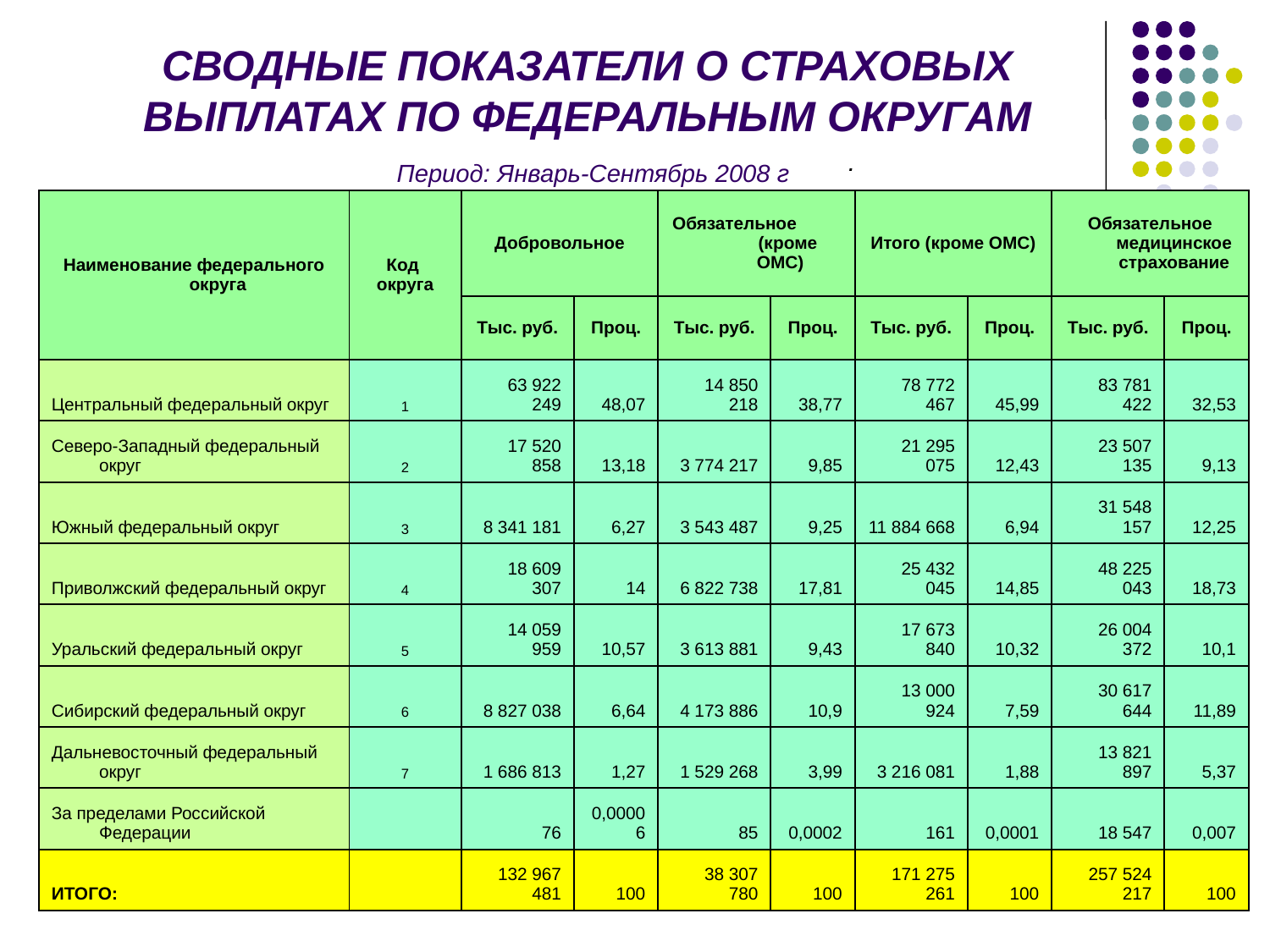

# СВОДНЫЕ ПОКАЗАТЕЛИ О СТРАХОВЫХ ВЫПЛАТАХ ПО ФЕДЕРАЛЬНЫМ ОКРУГАМ Период: Январь-Сентябрь 2008 г
| . |
| --- |
| Наименование федерального округа | Код округа | Добровольное |  | Обязательное (кроме ОМС) |  | Итого (кроме ОМС) |  | Обязательное медицинское страхование |  |
| --- | --- | --- | --- | --- | --- | --- | --- | --- | --- |
|  |  | Тыс. руб. | Проц. | Тыс. руб. | Проц. | Тыс. руб. | Проц. | Тыс. руб. | Проц. |
| Центральный федеральный округ | 1 | 63 922 249 | 48,07 | 14 850 218 | 38,77 | 78 772 467 | 45,99 | 83 781 422 | 32,53 |
| Северо-Западный федеральный округ | 2 | 17 520 858 | 13,18 | 3 774 217 | 9,85 | 21 295 075 | 12,43 | 23 507 135 | 9,13 |
| Южный федеральный округ | 3 | 8 341 181 | 6,27 | 3 543 487 | 9,25 | 11 884 668 | 6,94 | 31 548 157 | 12,25 |
| Приволжский федеральный округ | 4 | 18 609 307 | 14 | 6 822 738 | 17,81 | 25 432 045 | 14,85 | 48 225 043 | 18,73 |
| Уральский федеральный округ | 5 | 14 059 959 | 10,57 | 3 613 881 | 9,43 | 17 673 840 | 10,32 | 26 004 372 | 10,1 |
| Сибирский федеральный округ | 6 | 8 827 038 | 6,64 | 4 173 886 | 10,9 | 13 000 924 | 7,59 | 30 617 644 | 11,89 |
| Дальневосточный федеральный округ | 7 | 1 686 813 | 1,27 | 1 529 268 | 3,99 | 3 216 081 | 1,88 | 13 821 897 | 5,37 |
| За пределами Российской Федерации |  | 76 | 0,00006 | 85 | 0,0002 | 161 | 0,0001 | 18 547 | 0,007 |
| ИТОГО: |  | 132 967 481 | 100 | 38 307 780 | 100 | 171 275 261 | 100 | 257 524 217 | 100 |
|  |
| --- |